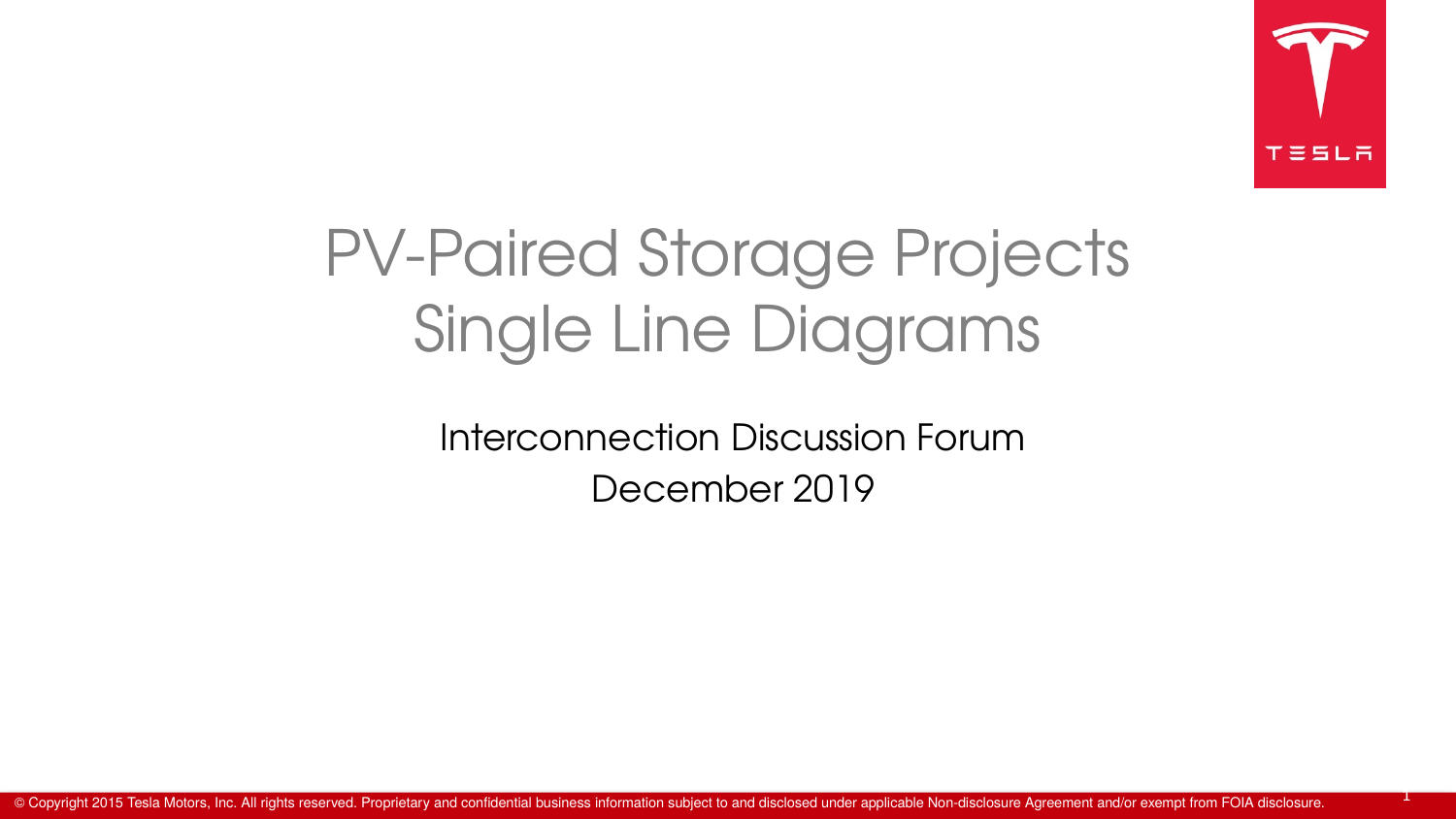

# PV-Paired Storage Projects Single Line Diagrams
Interconnection Discussion Forum
December 2019
1